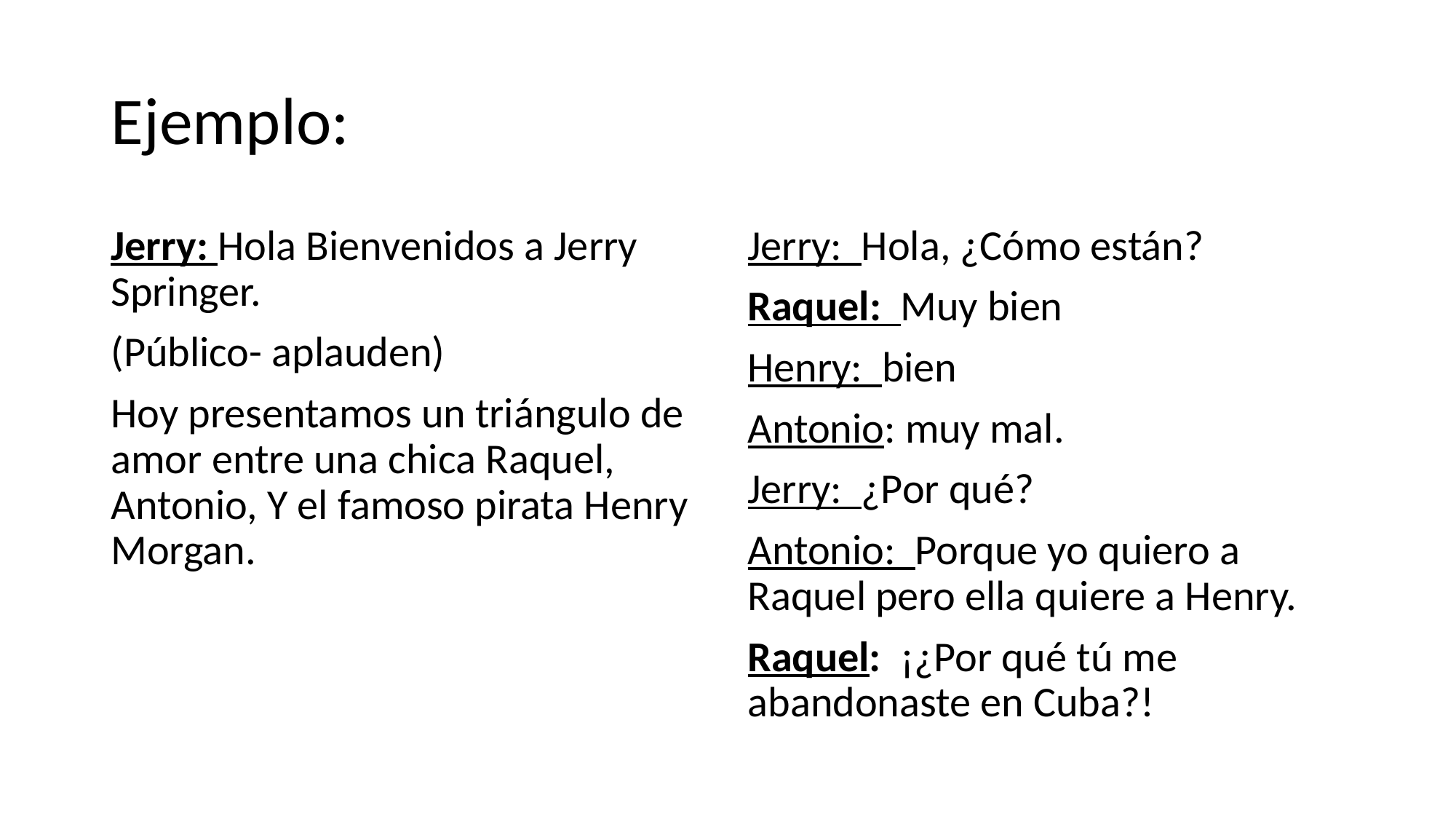

# Ejemplo:
Jerry: Hola Bienvenidos a Jerry Springer.
(Público- aplauden)
Hoy presentamos un triángulo de amor entre una chica Raquel, Antonio, Y el famoso pirata Henry Morgan.

Jerry:  Hola, ¿Cómo están?
Raquel:  Muy bien
Henry:  bien
Antonio: muy mal.
Jerry:  ¿Por qué?
Antonio:  Porque yo quiero a Raquel pero ella quiere a Henry.
Raquel:  ¡¿Por qué tú me abandonaste en Cuba?!